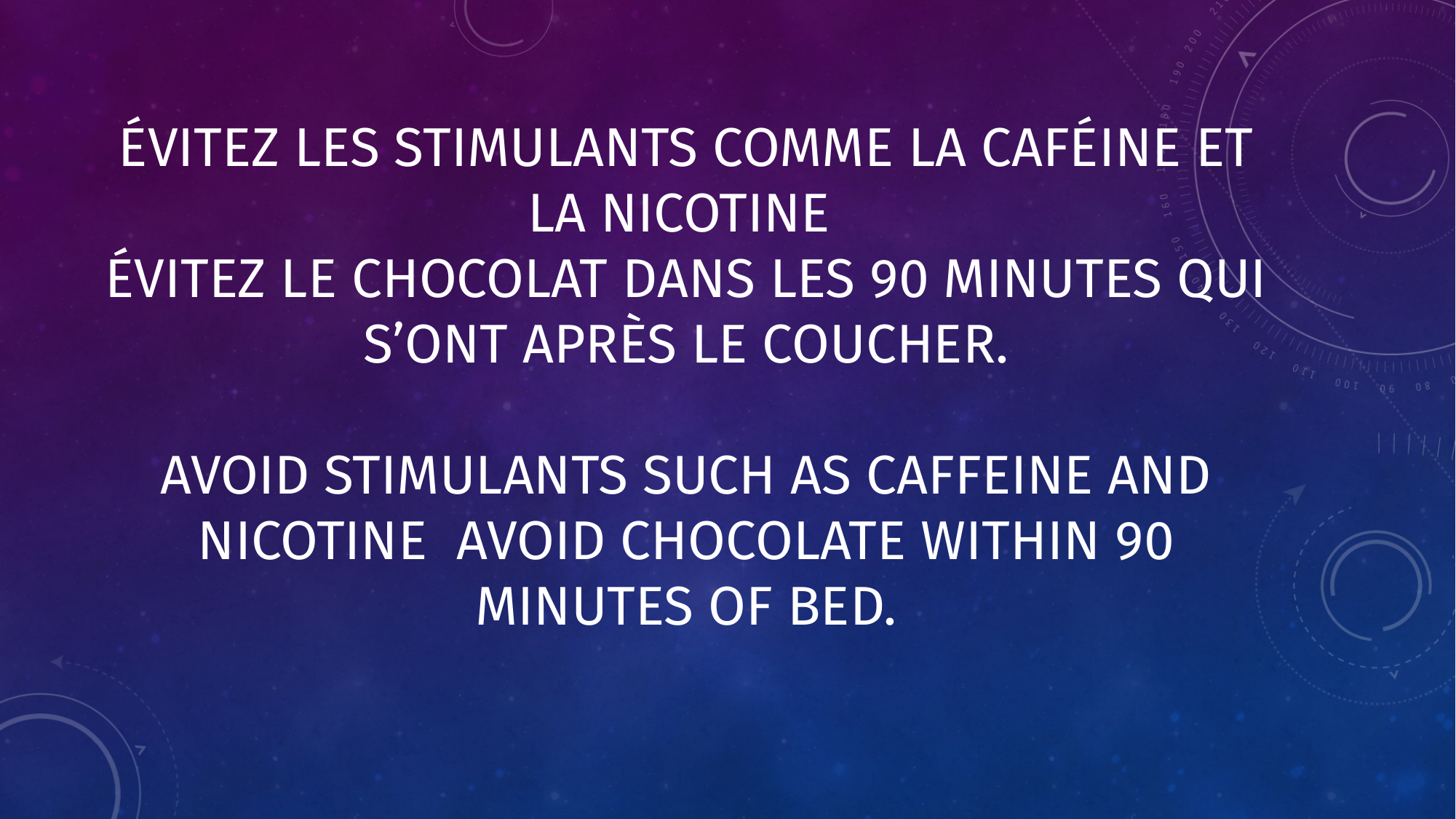

# Évitez les stimulants comme la caféine et la nicotine Évitez le chocolat dans les 90 minutes qui s’ont après le coucher. Avoid stimulants such as caffeine and nicotine  Avoid chocolate within 90 minutes of bed.